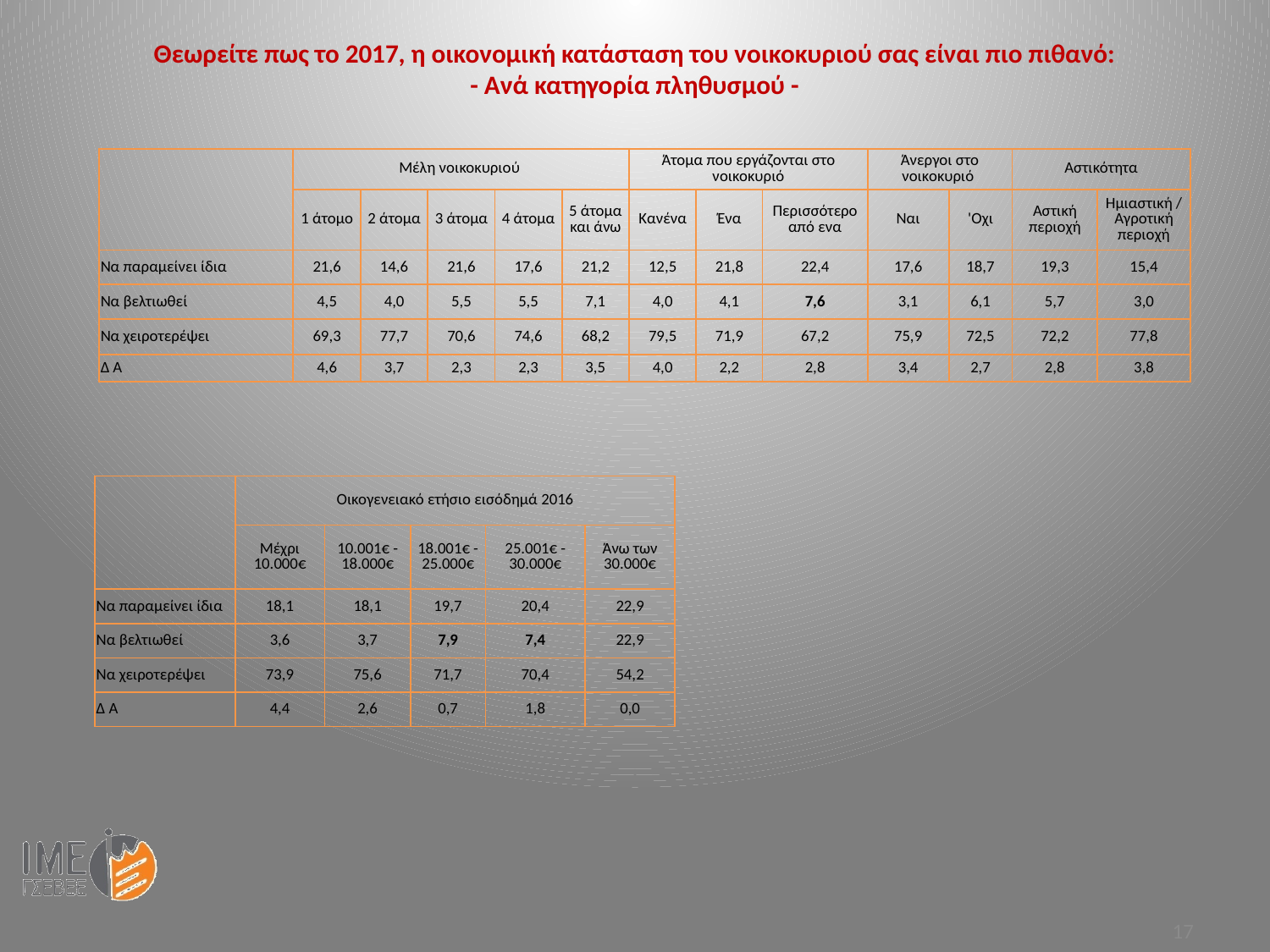

Θεωρείτε πως το 2017, η οικονομική κατάσταση του νοικοκυριού σας είναι πιο πιθανό:
 - Ανά κατηγορία πληθυσμού -
|  | Μέλη νοικοκυριού |  |  |  |  | Άτομα που εργάζονται στο νοικοκυριό |  |  | Άνεργοι στο νοικοκυριό |  | Αστικότητα |  |
| --- | --- | --- | --- | --- | --- | --- | --- | --- | --- | --- | --- | --- |
|  | 1 άτομο | 2 άτομα | 3 άτομα | 4 άτομα | 5 άτομα και άνω | Κανένα | Ένα | Περισσότερο από ενα | Ναι | 'Οχι | Αστική περιοχή | Ημιαστική / Αγροτική περιοχή |
| Να παραμείνει ίδια | 21,6 | 14,6 | 21,6 | 17,6 | 21,2 | 12,5 | 21,8 | 22,4 | 17,6 | 18,7 | 19,3 | 15,4 |
| Να βελτιωθεί | 4,5 | 4,0 | 5,5 | 5,5 | 7,1 | 4,0 | 4,1 | 7,6 | 3,1 | 6,1 | 5,7 | 3,0 |
| Να χειροτερέψει | 69,3 | 77,7 | 70,6 | 74,6 | 68,2 | 79,5 | 71,9 | 67,2 | 75,9 | 72,5 | 72,2 | 77,8 |
| Δ Α | 4,6 | 3,7 | 2,3 | 2,3 | 3,5 | 4,0 | 2,2 | 2,8 | 3,4 | 2,7 | 2,8 | 3,8 |
|  | Οικογενειακό ετήσιο εισόδημά 2016 |  |  |  |  |
| --- | --- | --- | --- | --- | --- |
|  | Μέχρι 10.000€ | 10.001€ - 18.000€ | 18.001€ - 25.000€ | 25.001€ - 30.000€ | Άνω των 30.000€ |
| Να παραμείνει ίδια | 18,1 | 18,1 | 19,7 | 20,4 | 22,9 |
| Να βελτιωθεί | 3,6 | 3,7 | 7,9 | 7,4 | 22,9 |
| Να χειροτερέψει | 73,9 | 75,6 | 71,7 | 70,4 | 54,2 |
| Δ Α | 4,4 | 2,6 | 0,7 | 1,8 | 0,0 |
17